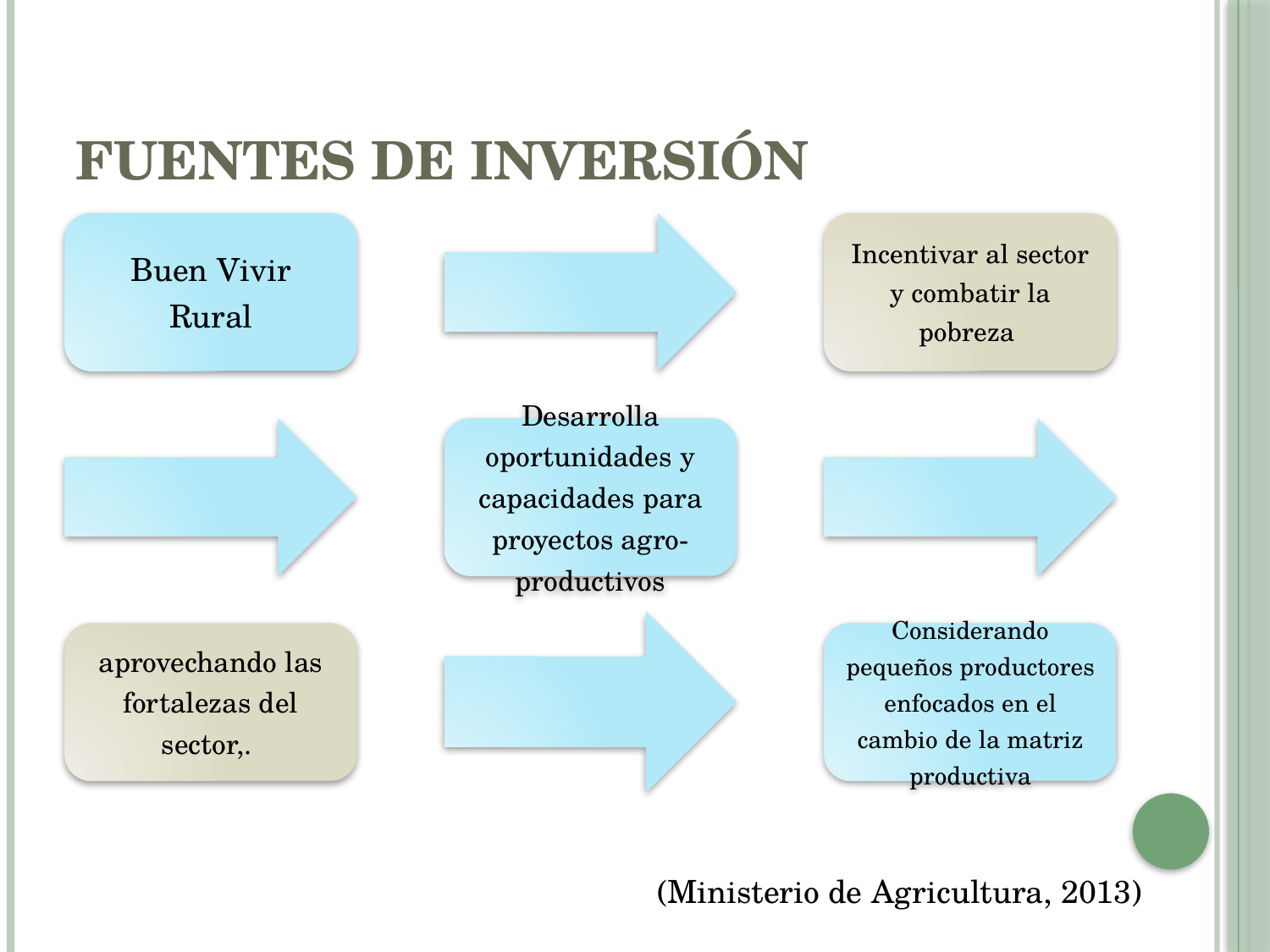

# Fuentes de Inversión
Buen Vivir Rural
Incentivar al sector y combatir la pobreza
Desarrolla oportunidades y capacidades para proyectos agro-productivos
aprovechando las fortalezas del sector,.
Considerando pequeños productores enfocados en el cambio de la matriz productiva
(Ministerio de Agricultura, 2013)